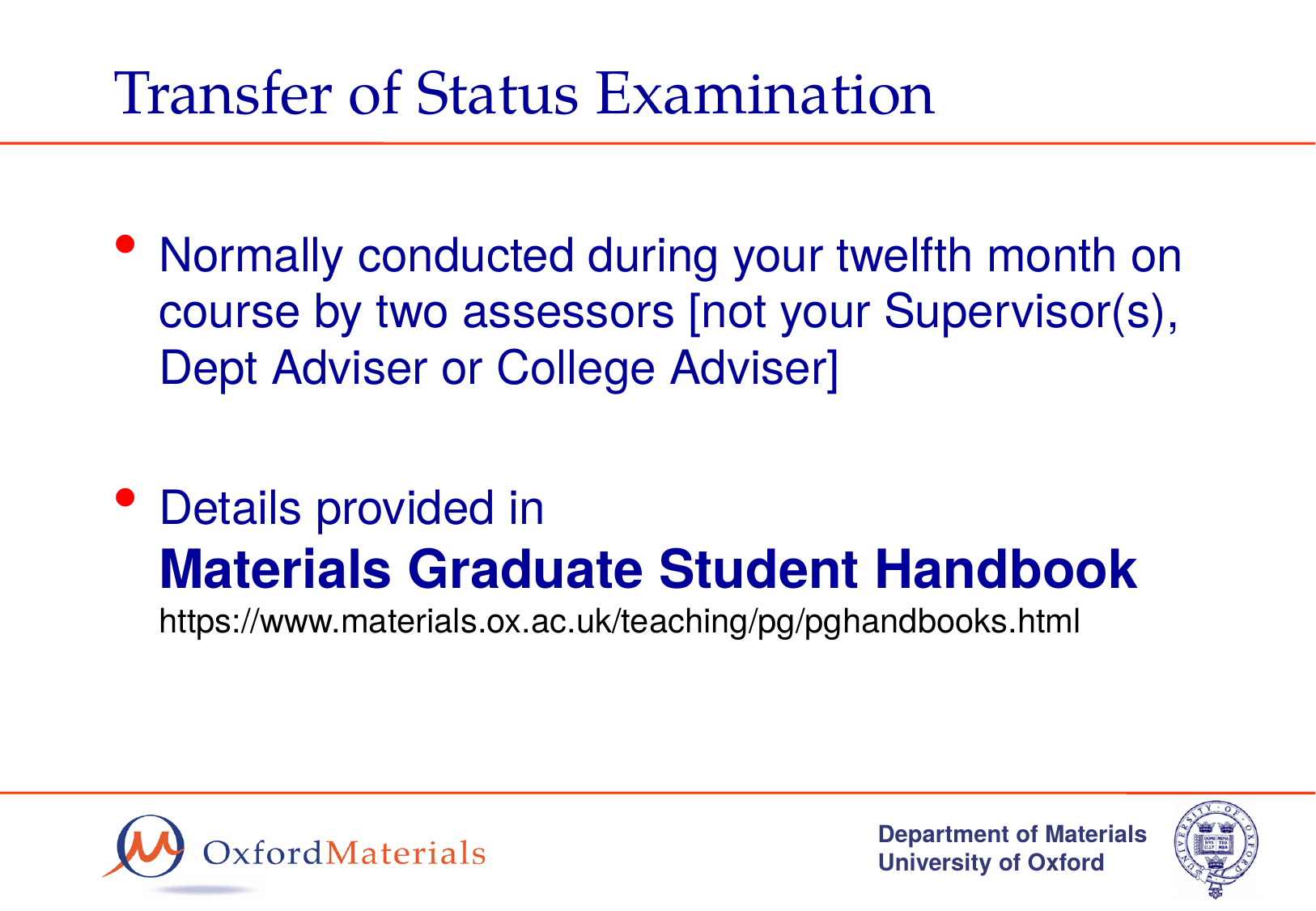

# Transfer of Status Examination

Normally conducted during your twelfth month on course by two assessors [not your Supervisor(s), Dept Adviser or College Adviser]

Details provided in                                    Materials Graduate Student Handbook https://www.materials.ox.ac.uk/teaching/pg/pghandbooks.html